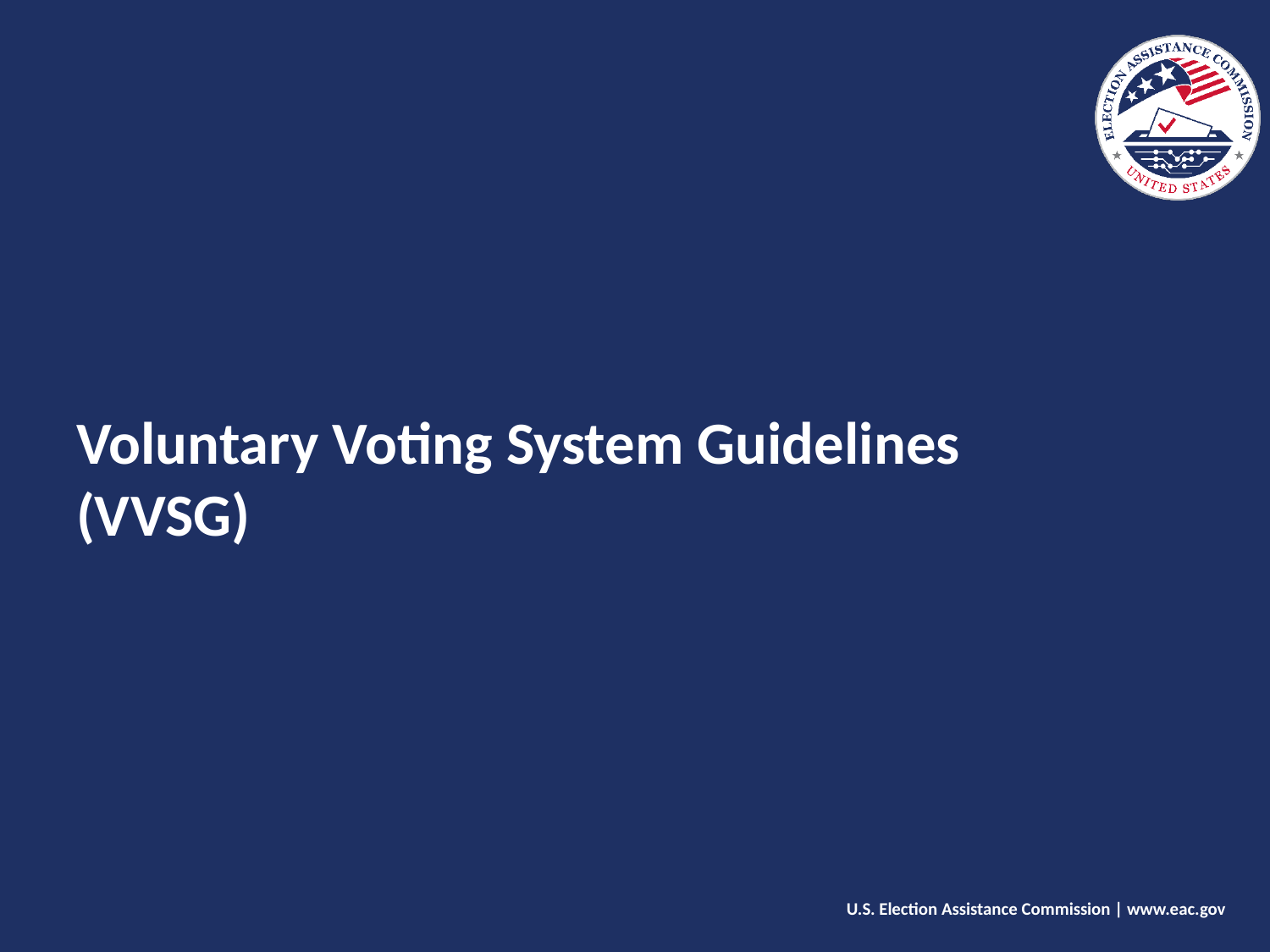

# Voluntary Voting System Guidelines (VVSG)
U.S. Election Assistance Commission | www.eac.gov